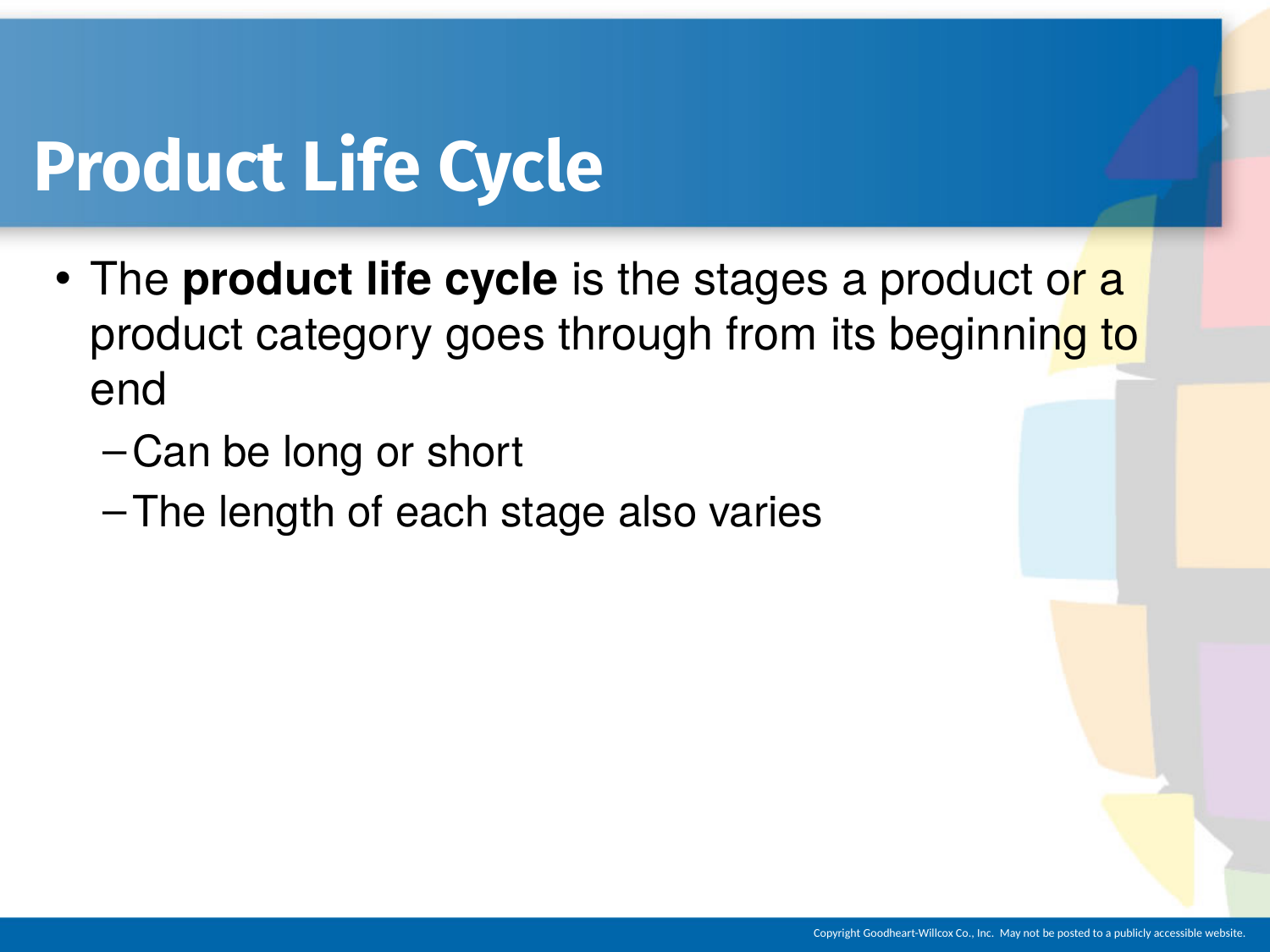

# Product Life Cycle
The product life cycle is the stages a product or a product category goes through from its beginning to end
Can be long or short
The length of each stage also varies